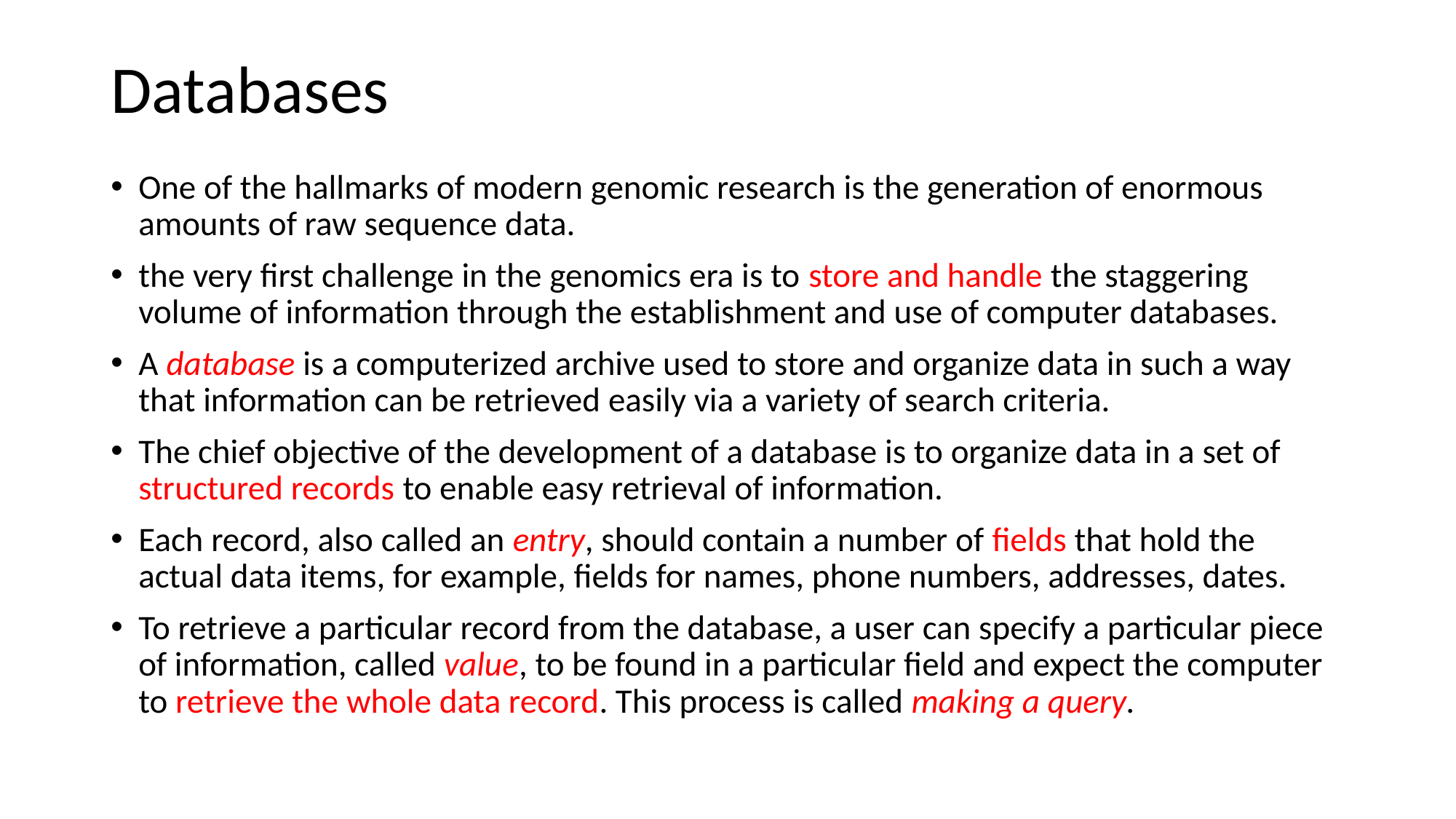

# Databases
One of the hallmarks of modern genomic research is the generation of enormous amounts of raw sequence data.
the very first challenge in the genomics era is to store and handle the staggering volume of information through the establishment and use of computer databases.
A database is a computerized archive used to store and organize data in such a way that information can be retrieved easily via a variety of search criteria.
The chief objective of the development of a database is to organize data in a set of structured records to enable easy retrieval of information.
Each record, also called an entry, should contain a number of fields that hold the actual data items, for example, fields for names, phone numbers, addresses, dates.
To retrieve a particular record from the database, a user can specify a particular piece of information, called value, to be found in a particular field and expect the computer to retrieve the whole data record. This process is called making a query.